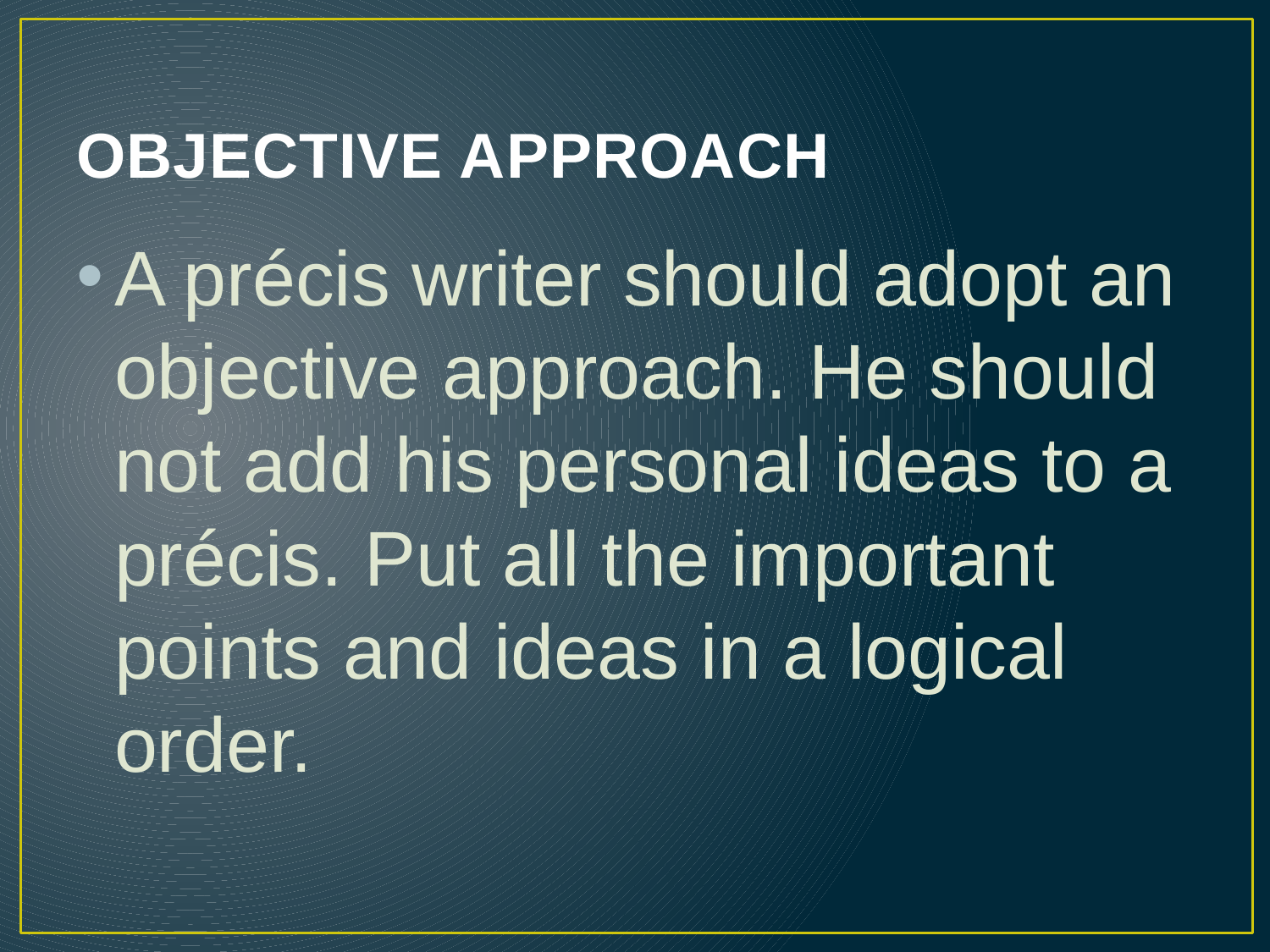

# OBJECTIVE APPROACH
A précis writer should adopt an objective approach. He should not add his personal ideas to a précis. Put all the important points and ideas in a logical order.